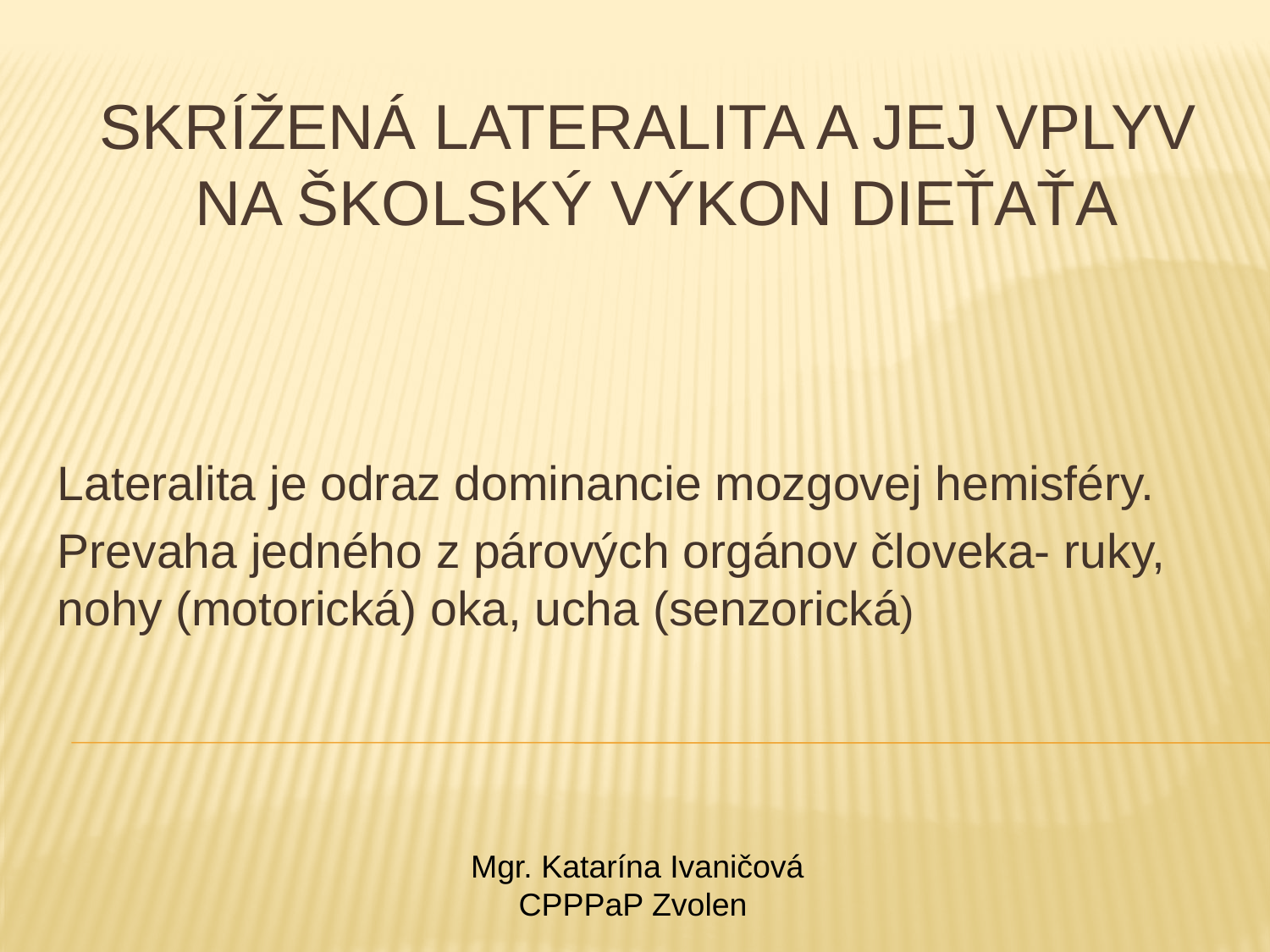

# Skrížená lateralita a jej vplyv na školský výkon dieťaťa
Lateralita je odraz dominancie mozgovej hemisféry.
Prevaha jedného z párových orgánov človeka- ruky, nohy (motorická) oka, ucha (senzorická)

Mgr. Katarína Ivaničová
CPPPaP Zvolen